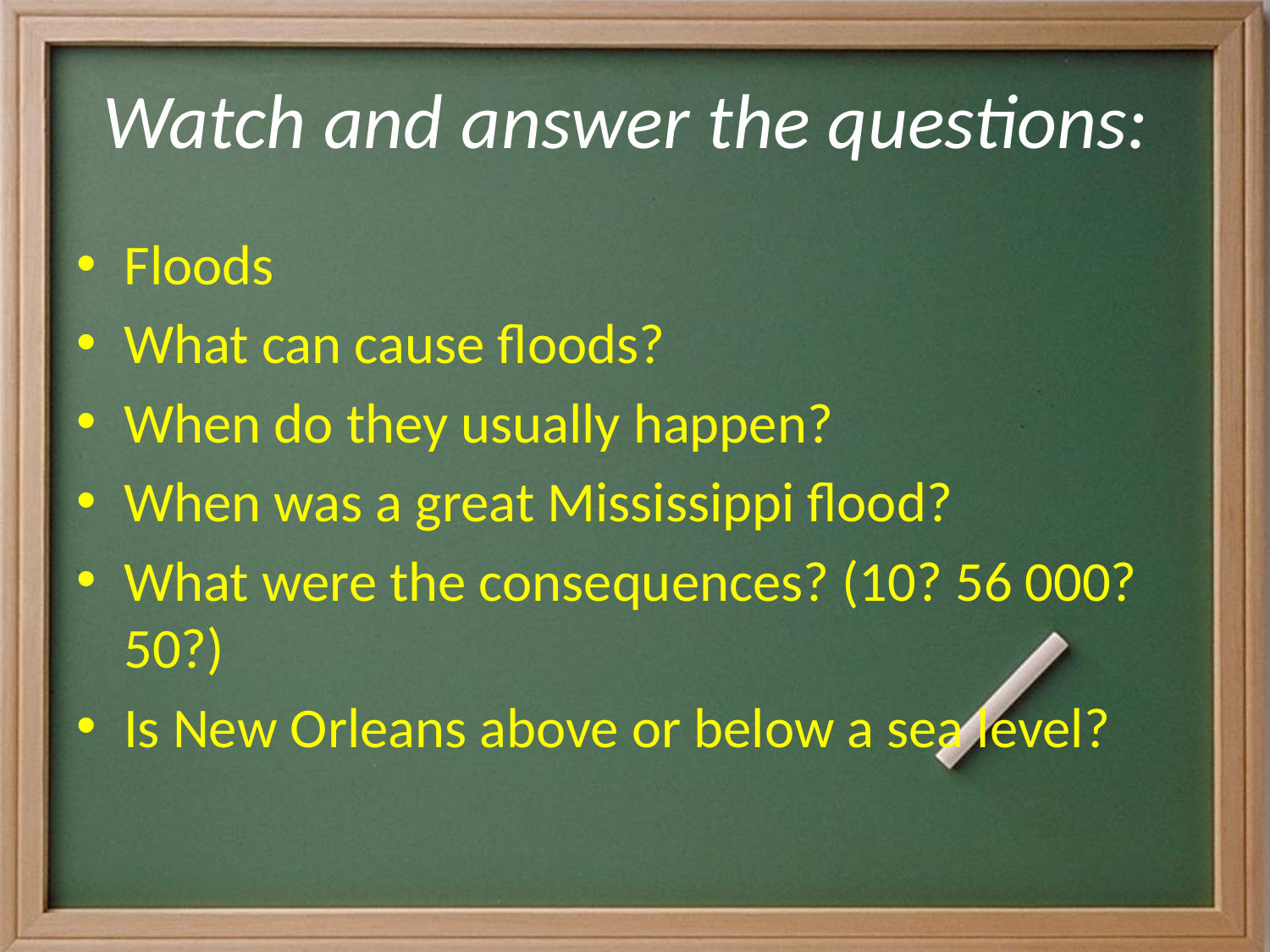

# Watch and answer the questions:
Floods
What can cause floods?
When do they usually happen?
When was a great Mississippi flood?
What were the consequences? (10? 56 000? 50?)
Is New Orleans above or below a sea level?